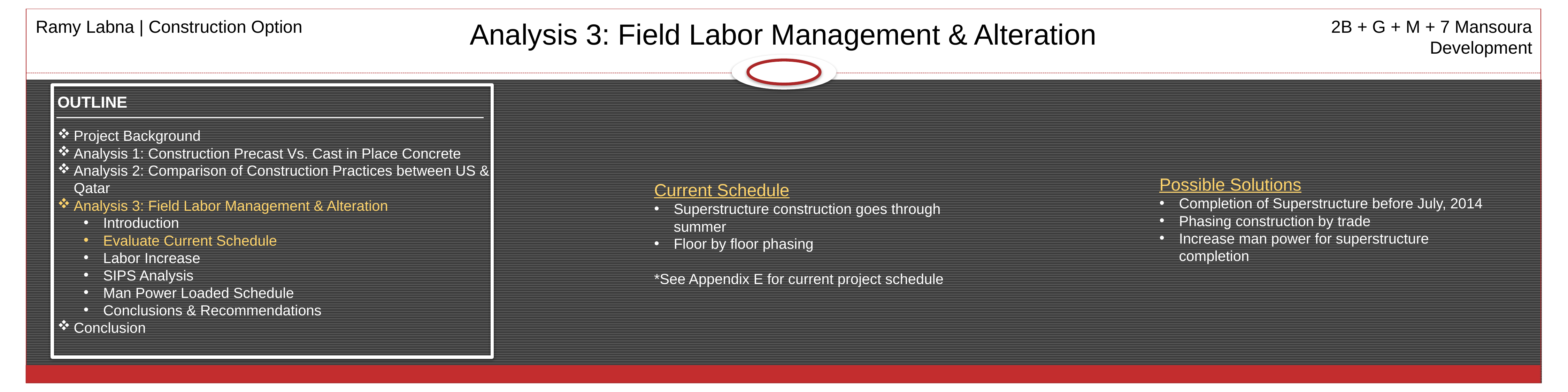

Ramy Labna | Construction Option
Analysis 3: Field Labor Management & Alteration
2B + G + M + 7 Mansoura Development

Possible Solutions
Completion of Superstructure before July, 2014
Phasing construction by trade
Increase man power for superstructure completion

OUTLINE

Project Background
Analysis 1: Construction Precast Vs. Cast in Place Concrete
Analysis 2: Comparison of Construction Practices between US & Qatar
Analysis 3: Field Labor Management & Alteration
Introduction
Evaluate Current Schedule
Labor Increase
SIPS Analysis
Man Power Loaded Schedule
Conclusions & Recommendations
Conclusion

Current Schedule
Superstructure construction goes through summer
Floor by floor phasing

*See Appendix E for current project schedule